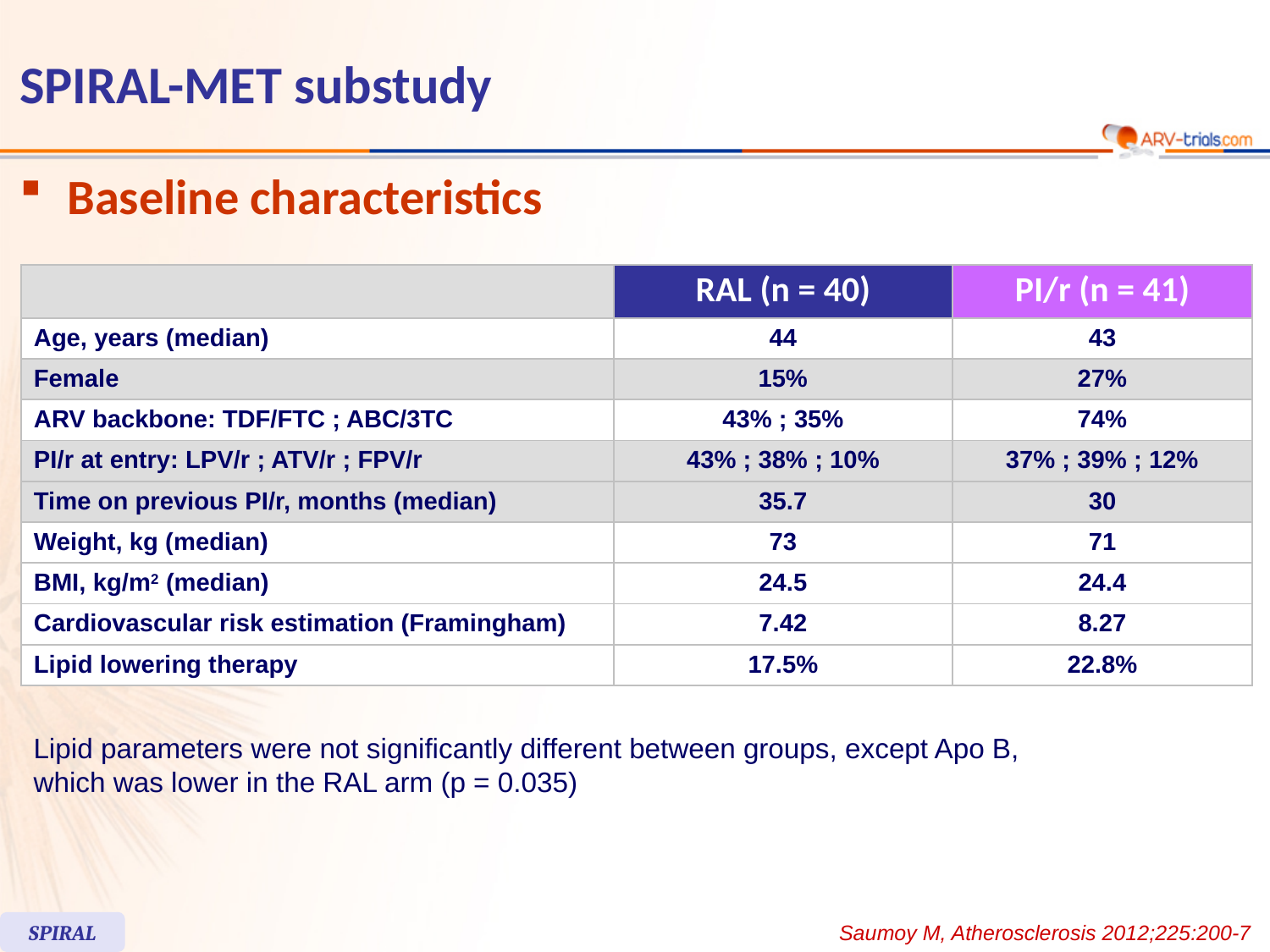

# SPIRAL-MET substudy
Baseline characteristics
|  | RAL (n = 40) | PI/r (n = 41) |
| --- | --- | --- |
| Age, years (median) | 44 | 43 |
| Female | 15% | 27% |
| ARV backbone: TDF/FTC ; ABC/3TC | 43% ; 35% | 74% |
| PI/r at entry: LPV/r ; ATV/r ; FPV/r | 43% ; 38% ; 10% | 37% ; 39% ; 12% |
| Time on previous PI/r, months (median) | 35.7 | 30 |
| Weight, kg (median) | 73 | 71 |
| BMI, kg/m2 (median) | 24.5 | 24.4 |
| Cardiovascular risk estimation (Framingham) | 7.42 | 8.27 |
| Lipid lowering therapy | 17.5% | 22.8% |
Lipid parameters were not significantly different between groups, except Apo B,
which was lower in the RAL arm (p = 0.035)
SPIRAL
Saumoy M, Atherosclerosis 2012;225:200-7